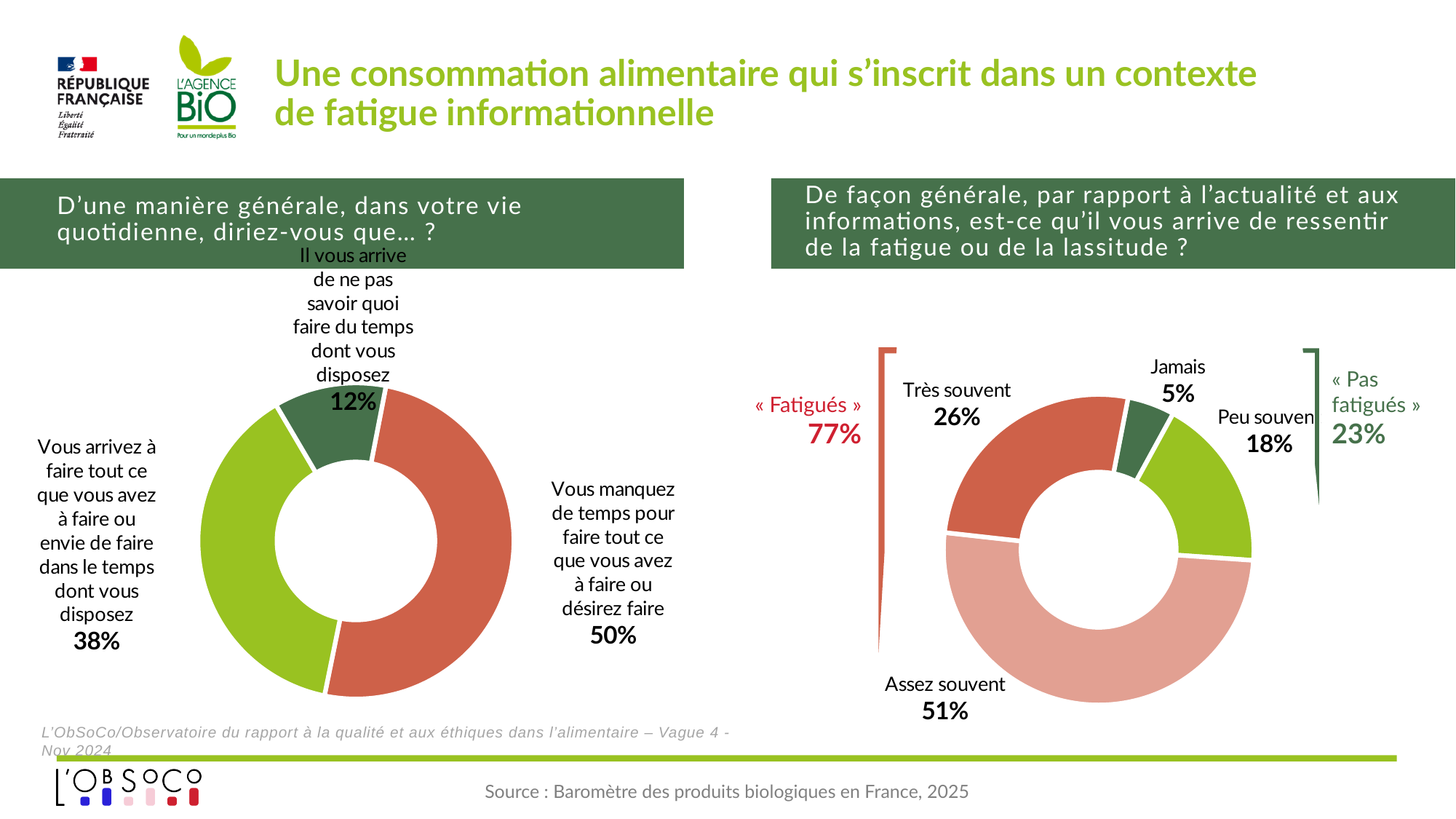

Une consommation alimentaire qui s’inscrit dans un contexte de fatigue informationnelle

D’une manière générale, dans votre vie quotidienne, diriez-vous que… ?
De façon générale, par rapport à l’actualité et aux informations, est-ce qu’il vous arrive de ressentir de la fatigue ou de la lassitude ?

### Chart

| Category | % |
|---|---|
| Vous manquez de temps pour faire tout ce que vous avez à faire ou désirez faire | 0.5014217492531394 |
| Vous arrivez à faire tout ce que vous avez à faire ou envie de faire dans le temps dont vous disposez | 0.38343412184842934 |
| Il vous arrive de ne pas savoir quoi faire du temps dont vous disposez | 0.11514412889843033 |

### Chart

| Category | % |
|---|---|
| Jamais | 0.049208922923720956 |
| Peu souvent | 0.1812118316252884 |
| Assez souvent | 0.5067514746959283 |
| Très souvent | 0.26282777075506214 |
« Pas fatigués »
23%
« Fatigués »
77%

L’ObSoCo/Observatoire du rapport à la qualité et aux éthiques dans l’alimentaire – Vague 4 - Nov 2024